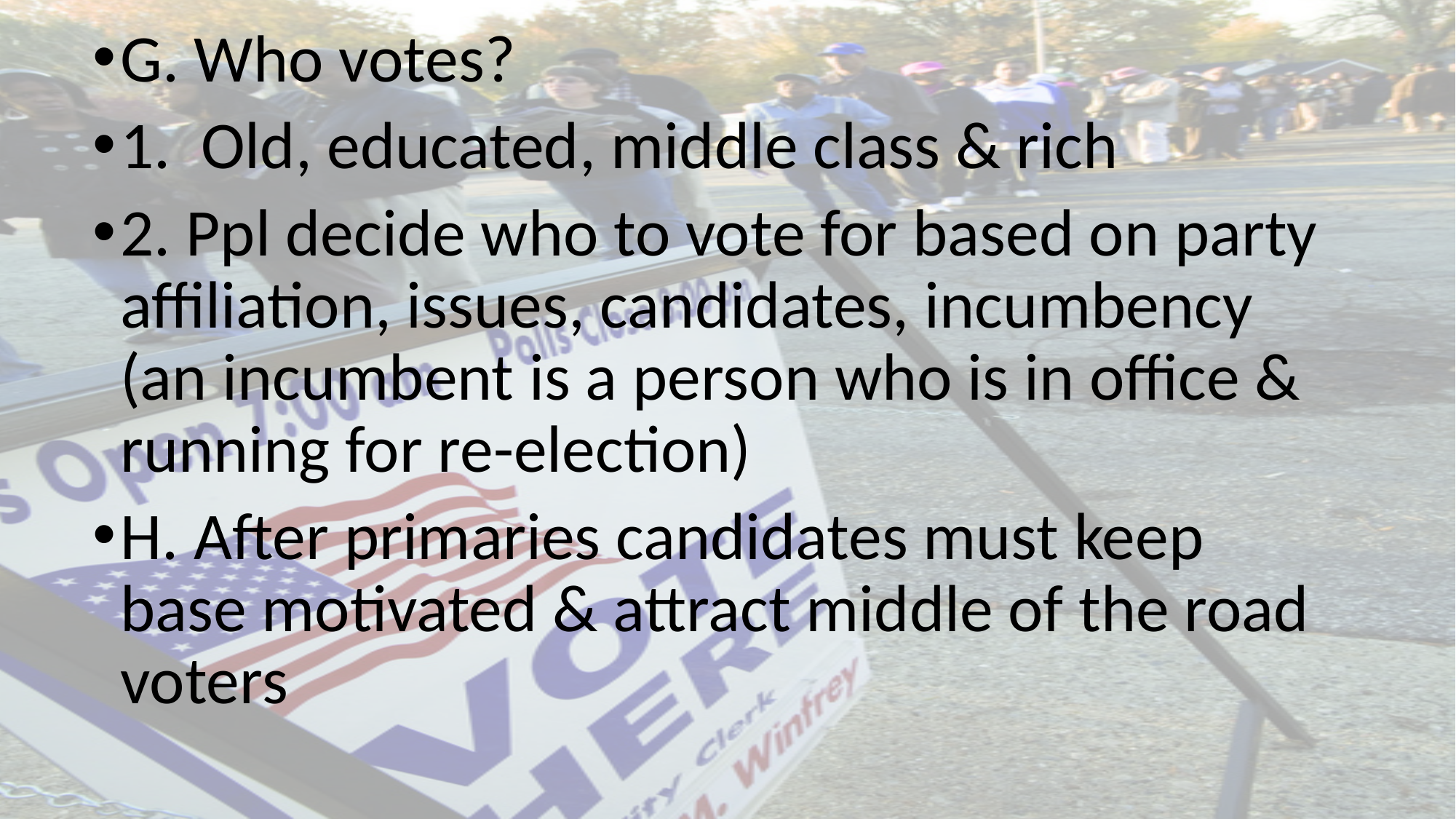

G. Who votes?
1.  Old, educated, middle class & rich
2. Ppl decide who to vote for based on party affiliation, issues, candidates, incumbency (an incumbent is a person who is in office & running for re-election)
H. After primaries candidates must keep base motivated & attract middle of the road voters